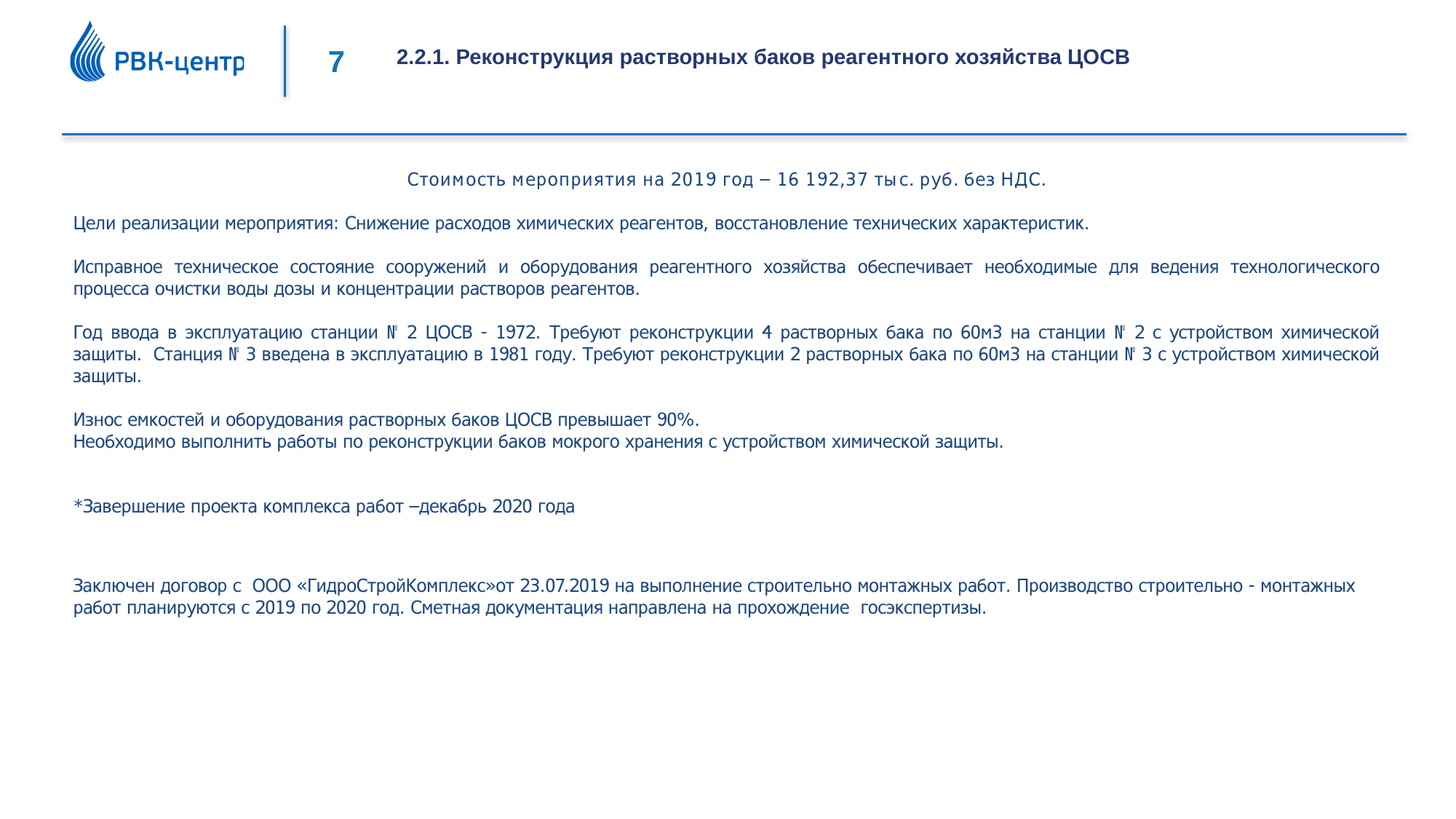

2.2.1. Реконструкция растворных баков реагентного хозяйства ЦОСВ

Стоимость мероприятия на 2019 год – 16 192,37 тыс. руб. без НДС.

Цели реализации мероприятия: Снижение расходов химических реагентов, восстановление технических характеристик.

Исправное техническое состояние сооружений и оборудования реагентного хозяйства обеспечивает необходимые для ведения технологического процесса очистки воды дозы и концентрации растворов реагентов.

Год ввода в эксплуатацию станции № 2 ЦОСВ - 1972. Требуют реконструкции 4 растворных бака по 60м3 на станции № 2 с устройством химической защиты.  Станция № 3 введена в эксплуатацию в 1981 году. Требуют реконструкции 2 растворных бака по 60м3 на станции № 3 с устройством химической защиты.

Износ емкостей и оборудования растворных баков ЦОСВ превышает 90%.
Необходимо выполнить работы по реконструкции баков мокрого хранения с устройством химической защиты.

*Завершение проекта комплекса работ –декабрь 2020 года
Заключен договор с  ООО «ГидроСтройКомплекс»от 23.07.2019 на выполнение строительно монтажных работ. Производство строительно - монтажных работ планируются с 2019 по 2020 год. Сметная документация направлена на прохождение  госэкспертизы.